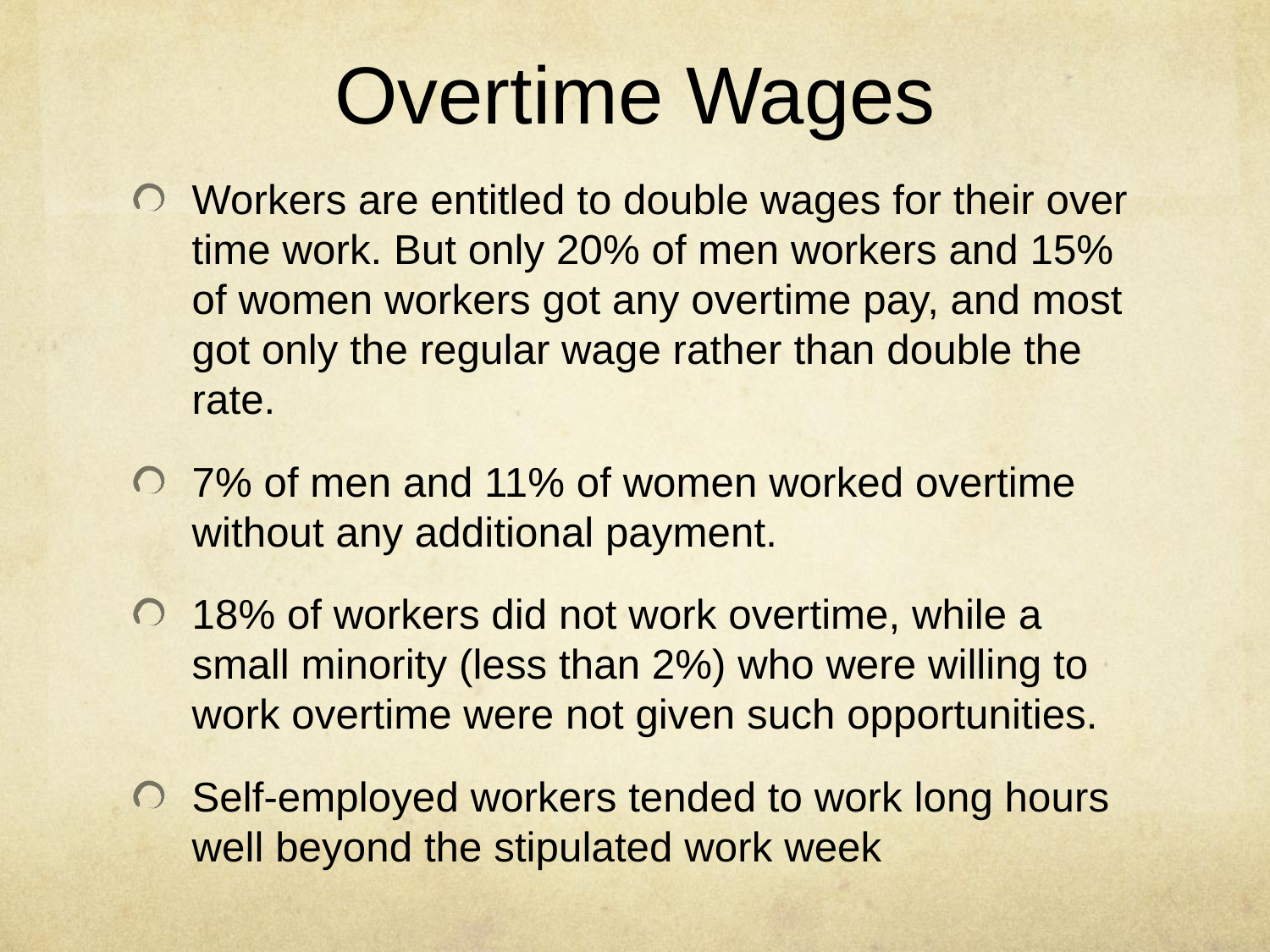

# Overtime Wages
Workers are entitled to double wages for their over time work. But only 20% of men workers and 15% of women workers got any overtime pay, and most got only the regular wage rather than double the rate.
7% of men and 11% of women worked overtime without any additional payment.
18% of workers did not work overtime, while a small minority (less than 2%) who were willing to work overtime were not given such opportunities.
Self-employed workers tended to work long hours well beyond the stipulated work week